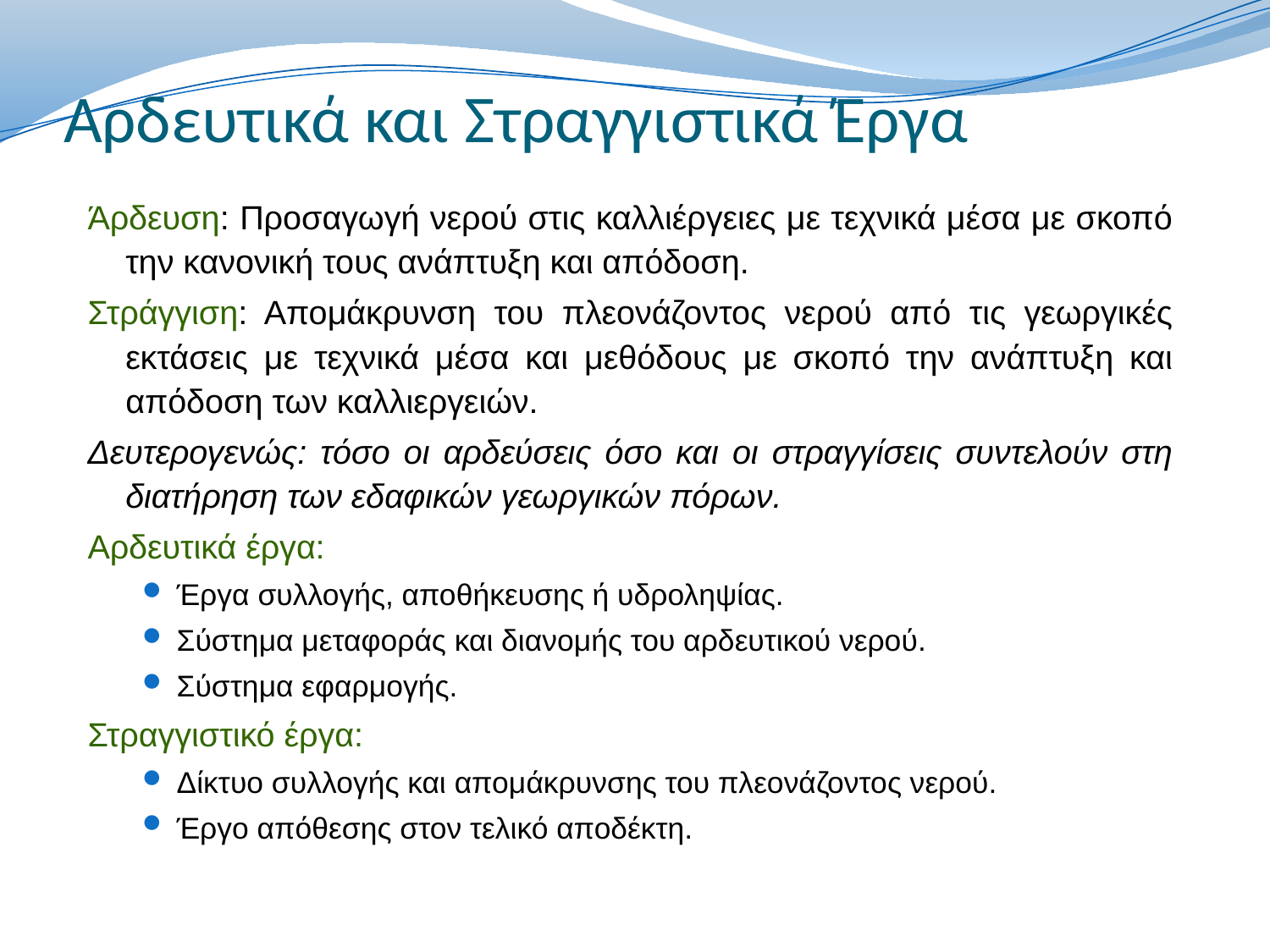

# Αρδευτικά και Στραγγιστικά Έργα
Άρδευση: Προσαγωγή νερού στις καλλιέργειες με τεχνικά μέσα με σκοπό την κανονική τους ανάπτυξη και απόδοση.
Στράγγιση: Απομάκρυνση του πλεονάζοντος νερού από τις γεωργικές εκτάσεις με τεχνικά μέσα και μεθόδους με σκοπό την ανάπτυξη και απόδοση των καλλιεργειών.
Δευτερογενώς: τόσο οι αρδεύσεις όσο και οι στραγγίσεις συντελούν στη διατήρηση των εδαφικών γεωργικών πόρων.
Αρδευτικά έργα:
Έργα συλλογής, αποθήκευσης ή υδροληψίας.
Σύστημα μεταφοράς και διανομής του αρδευτικού νερού.
Σύστημα εφαρμογής.
Στραγγιστικό έργα:
Δίκτυο συλλογής και απομάκρυνσης του πλεονάζοντος νερού.
Έργο απόθεσης στον τελικό αποδέκτη.